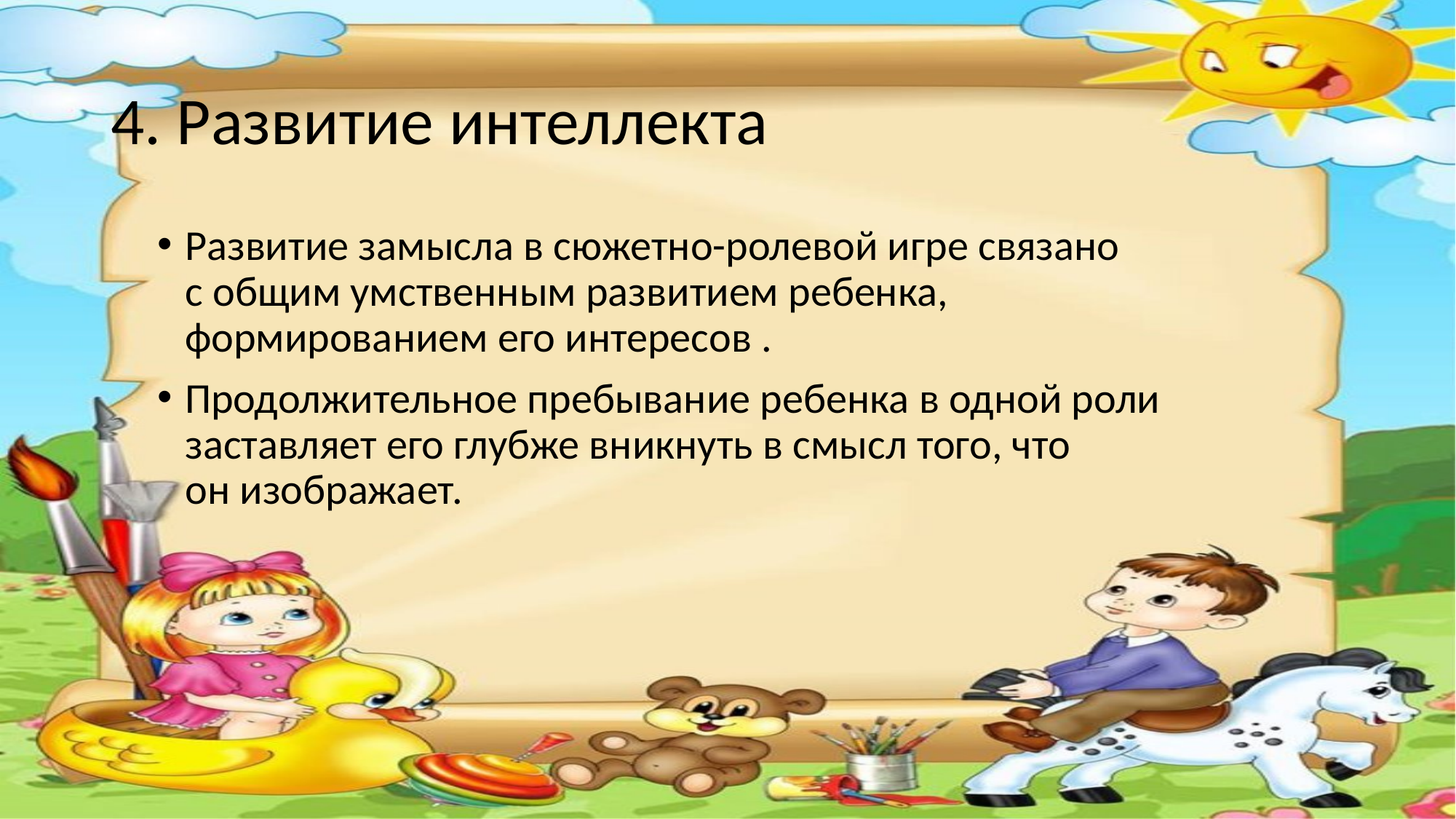

# 4. Развитие интеллекта
Развитие замысла в сюжетно-ролевой игре связано с общим умственным развитием ребенка, формированием его интересов .
Продолжительное пребывание ребенка в одной роли заставляет его глубже вникнуть в смысл того, что он изображает.